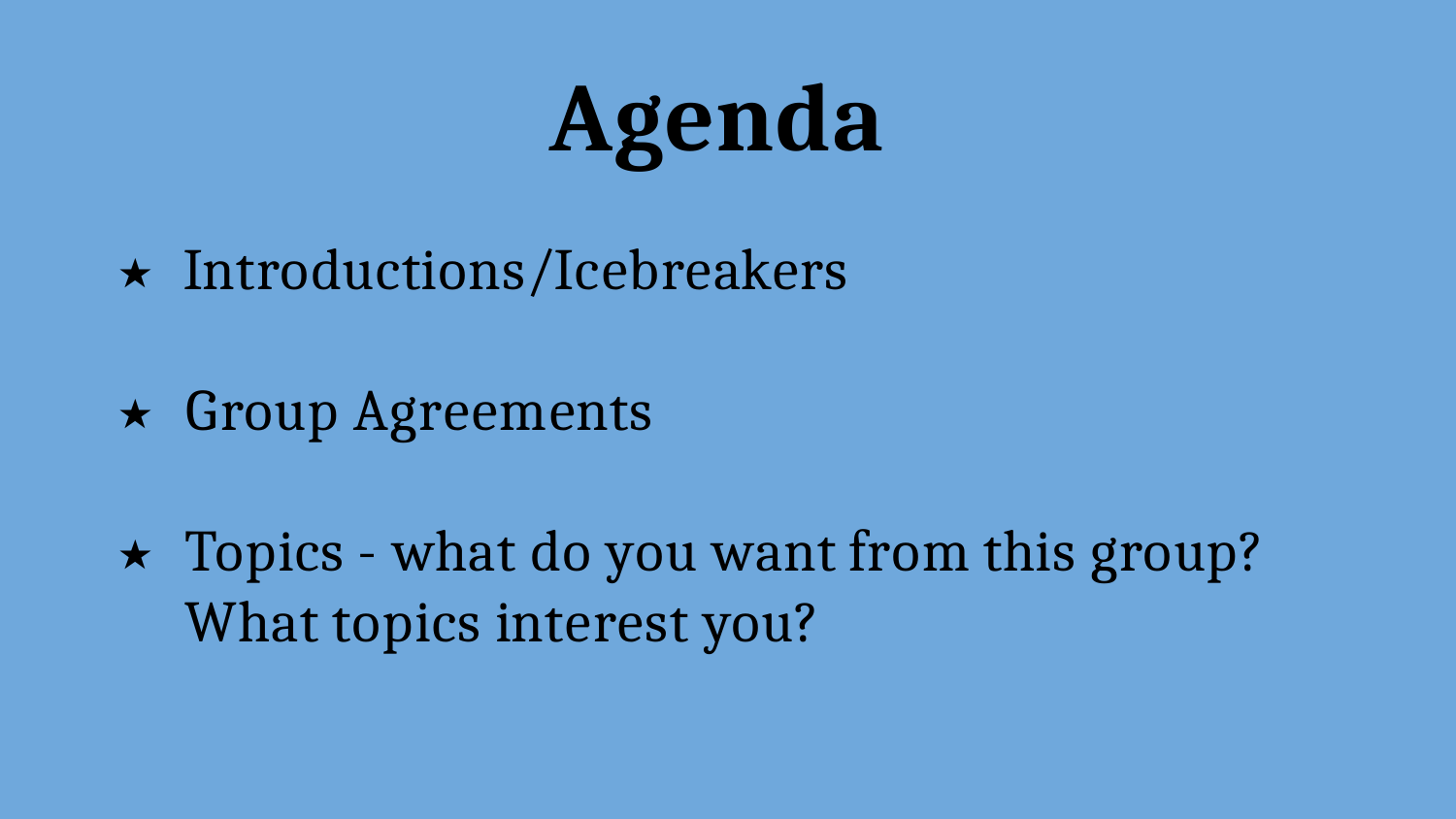

# Agenda

Introductions/Icebreakers

Group Agreements

Topics - what do you want from this group? What topics interest you?